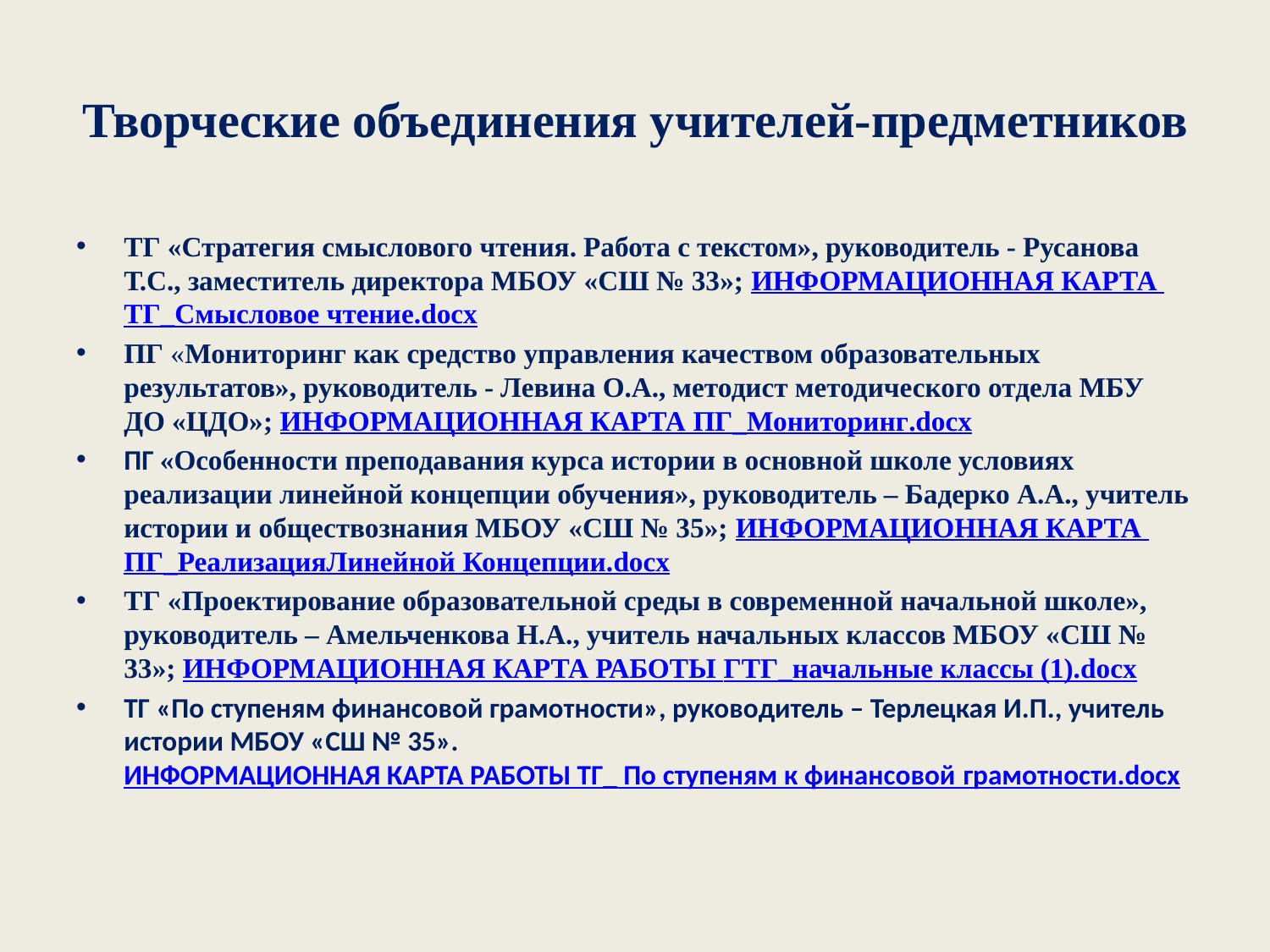

# Творческие объединения учителей-предметников
ТГ «Стратегия смыслового чтения. Работа с текстом», руководитель - Русанова Т.С., заместитель директора МБОУ «СШ № 33»; ИНФОРМАЦИОННАЯ КАРТА ТГ_Смысловое чтение.docx
ПГ «Мониторинг как средство управления качеством образовательных результатов», руководитель - Левина О.А., методист методического отдела МБУ ДО «ЦДО»; ИНФОРМАЦИОННАЯ КАРТА ПГ_Мониторинг.docx
ПГ «Особенности преподавания курса истории в основной школе условиях реализации линейной концепции обучения», руководитель – Бадерко А.А., учитель истории и обществознания МБОУ «СШ № 35»; ИНФОРМАЦИОННАЯ КАРТА ПГ_РеализацияЛинейной Концепции.docx
ТГ «Проектирование образовательной среды в современной начальной школе», руководитель – Амельченкова Н.А., учитель начальных классов МБОУ «СШ № 33»; ИНФОРМАЦИОННАЯ КАРТА РАБОТЫ ГТГ_начальные классы (1).docx
ТГ «По ступеням финансовой грамотности», руководитель – Терлецкая И.П., учитель истории МБОУ «СШ № 35». ИНФОРМАЦИОННАЯ КАРТА РАБОТЫ ТГ_ По ступеням к финансовой грамотности.docx